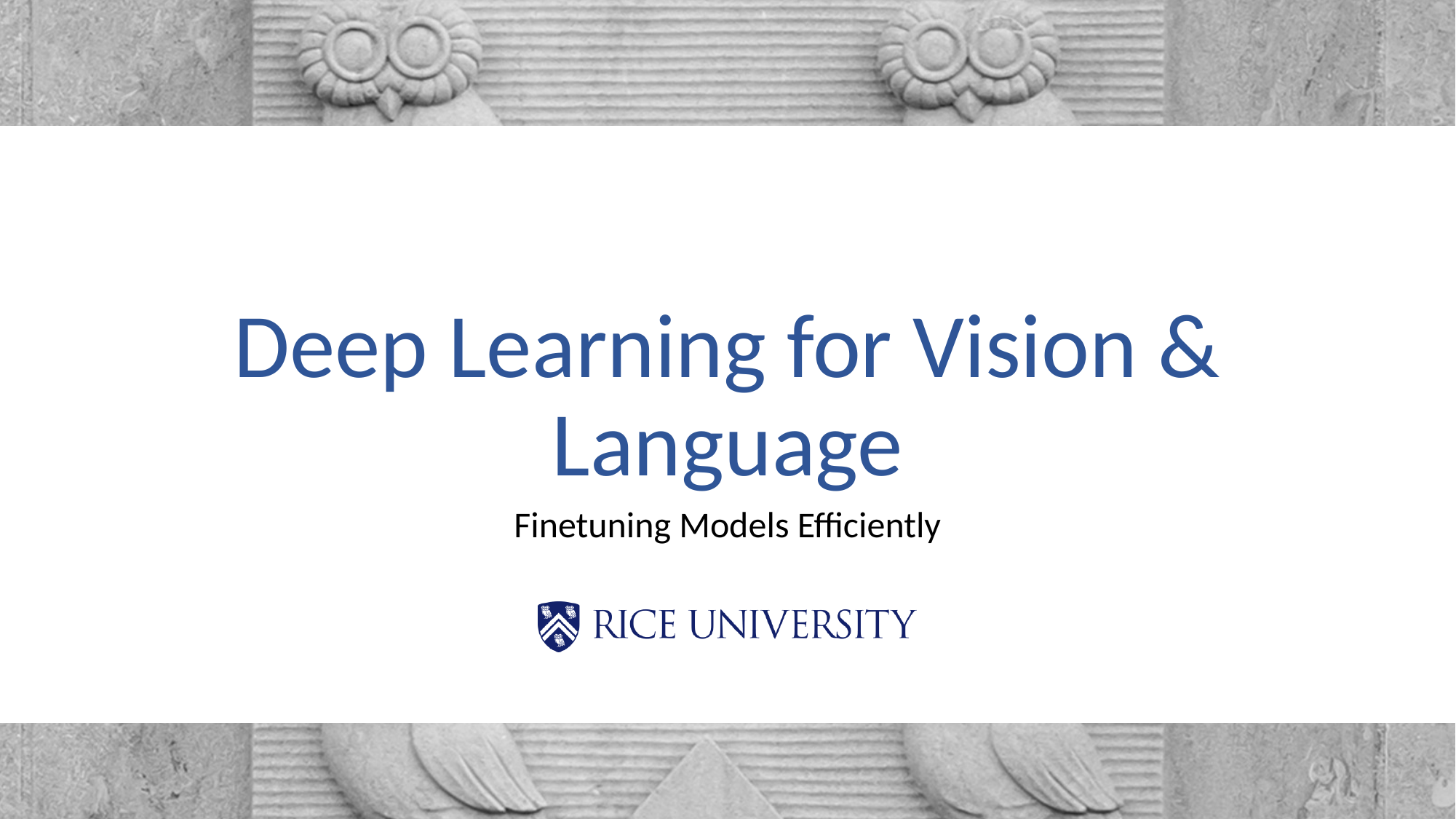

# Deep Learning for Vision & Language
Finetuning Models Efficiently